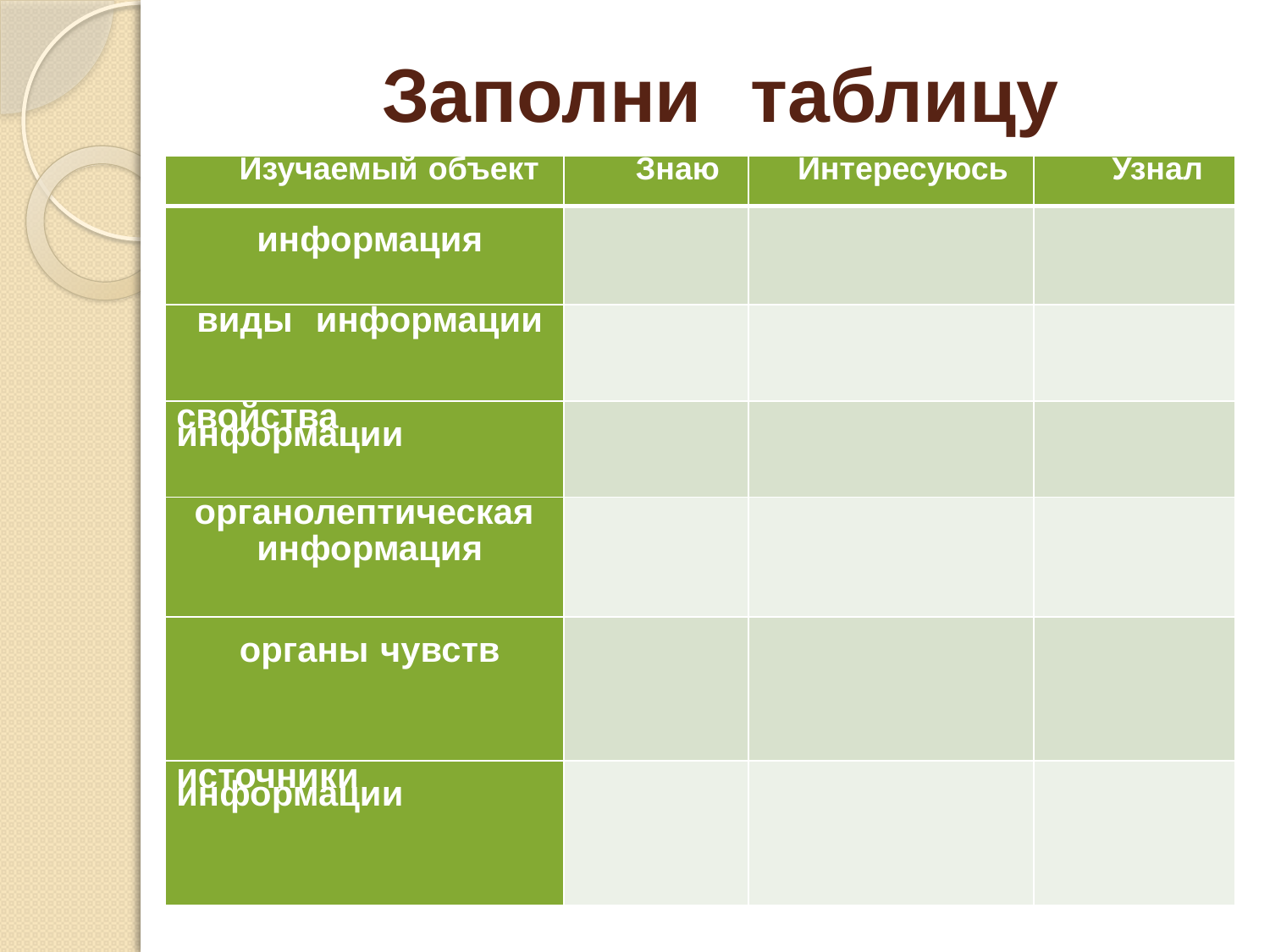

# Заполни  таблицу
| Изучаемый объект | Знаю | Интересуюсь | Узнал |
| --- | --- | --- | --- |
| информация |  |  |  |
| виды информации |  |  |  |
| свойства информации |  |  |  |
| органолептическая информация |  |  |  |
| органы чувств |  |  |  |
| источники информации |  |  |  |